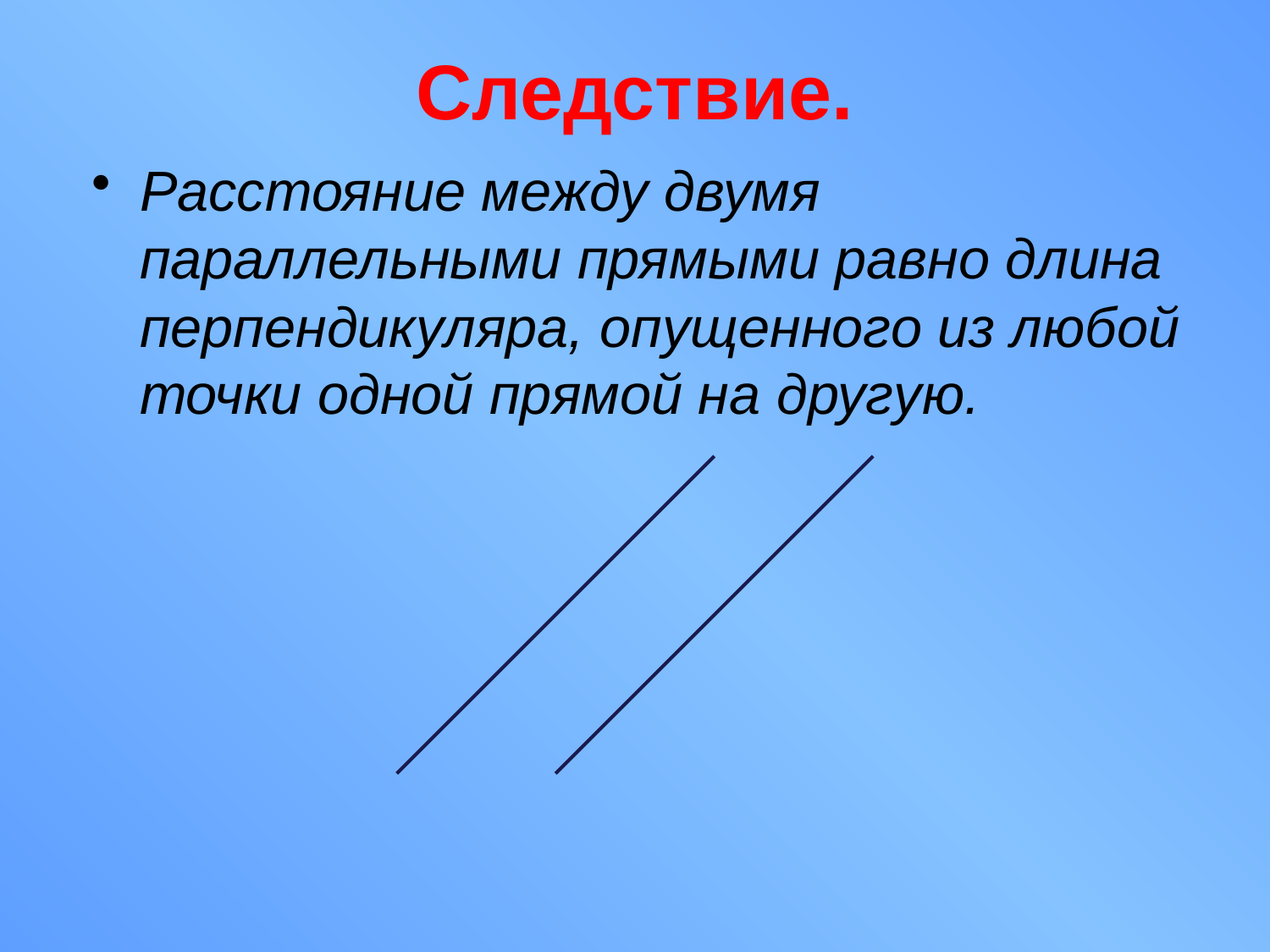

# Следствие.
Расстояние между двумя параллельными прямыми равно длина перпендикуляра, опущенного из любой точки одной прямой на другую.